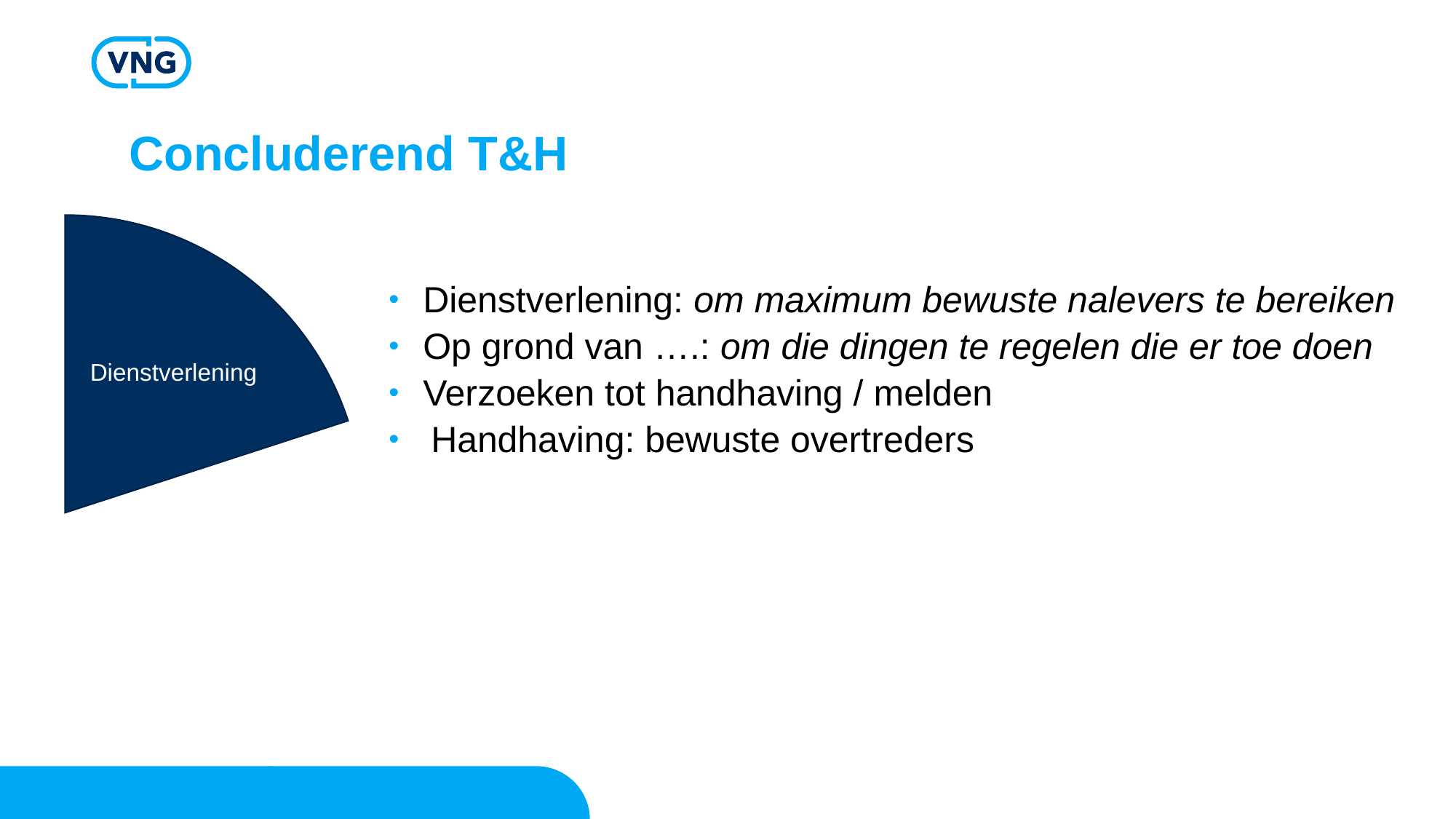

# Concluderend T&H

Dienstverlening
Dienstverlening: om maximum bewuste nalevers te bereiken
Op grond van ….: om die dingen te regelen die er toe doen
Verzoeken tot handhaving / melden
 Handhaving: bewuste overtreders